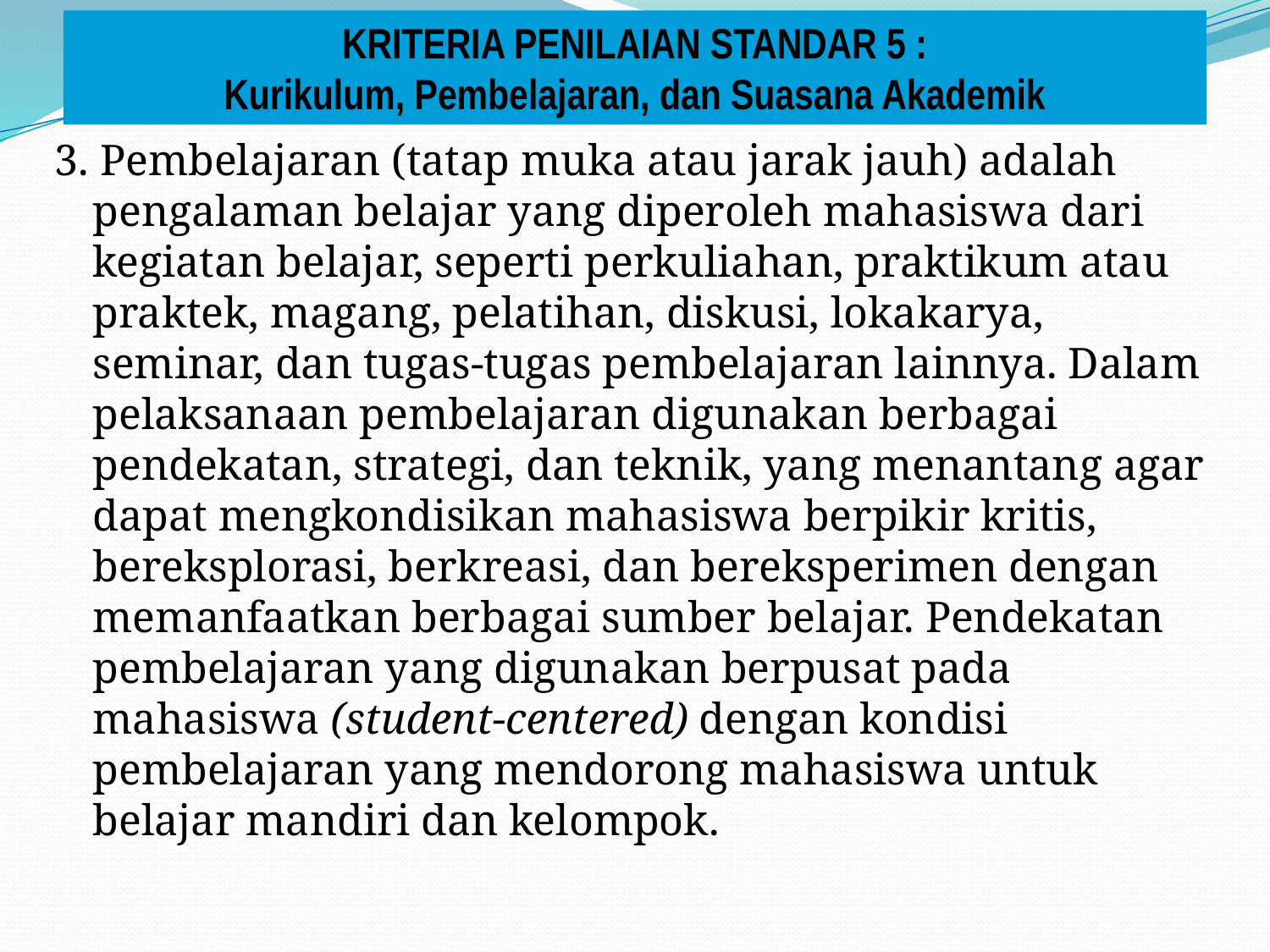

KRITERIA PENILAIAN STANDAR 5 :
Kurikulum, Pembelajaran, dan Suasana Akademik
3. Pembelajaran (tatap muka atau jarak jauh) adalah pengalaman belajar yang diperoleh mahasiswa dari kegiatan belajar, seperti perkuliahan, praktikum atau praktek, magang, pelatihan, diskusi, lokakarya, seminar, dan tugas-tugas pembelajaran lainnya. Dalam pelaksanaan pembelajaran digunakan berbagai pendekatan, strategi, dan teknik, yang menantang agar dapat mengkondisikan mahasiswa berpikir kritis, bereksplorasi, berkreasi, dan bereksperimen dengan memanfaatkan berbagai sumber belajar. Pendekatan pembelajaran yang digunakan berpusat pada mahasiswa (student-centered) dengan kondisi pembelajaran yang mendorong mahasiswa untuk belajar mandiri dan kelompok.